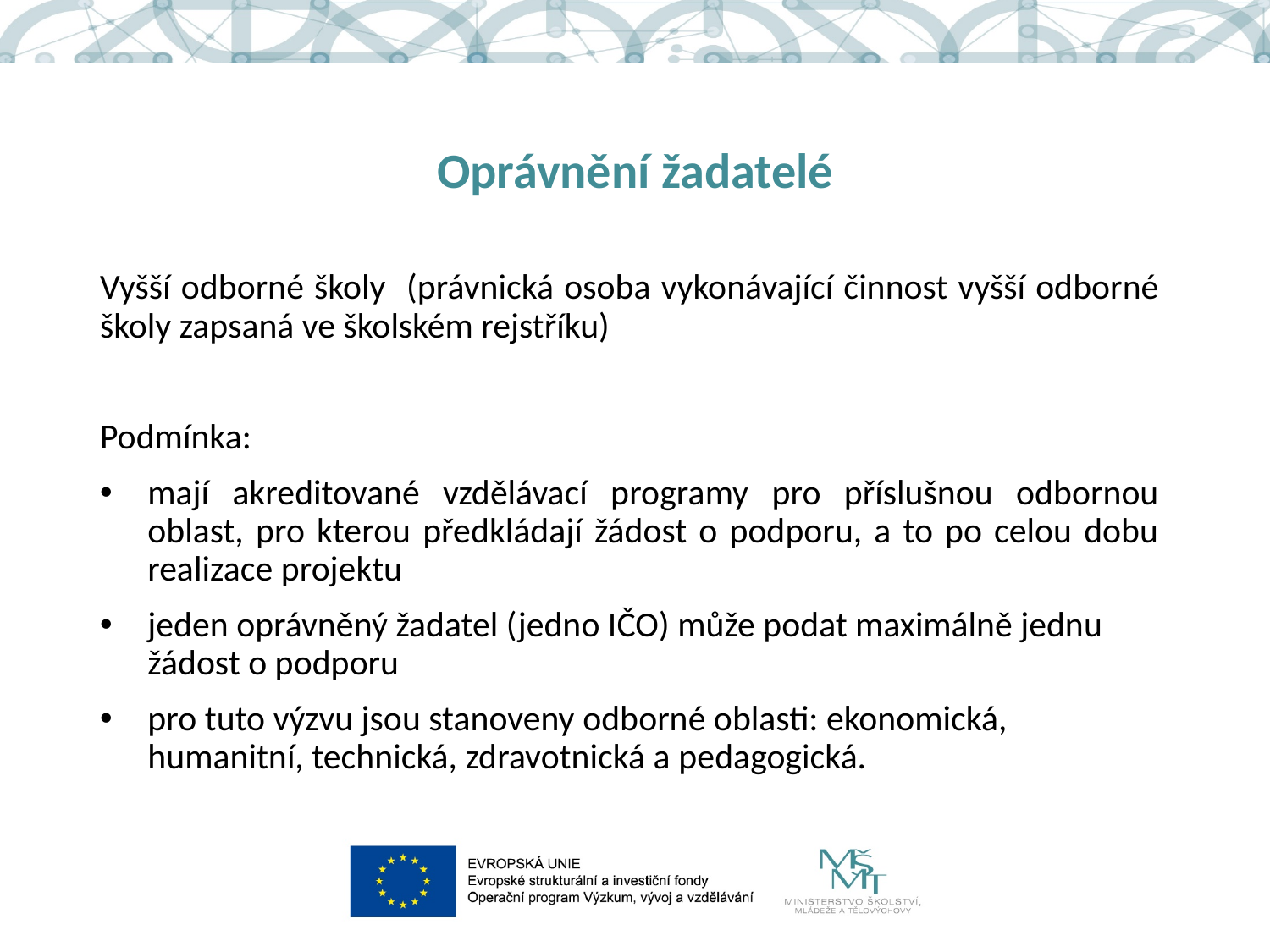

# Oprávnění žadatelé
Vyšší odborné školy  (právnická osoba vykonávající činnost vyšší odborné školy zapsaná ve školském rejstříku)

Podmínka:
mají akreditované vzdělávací programy pro příslušnou odbornou oblast, pro kterou předkládají žádost o podporu, a to po celou dobu realizace projektu
jeden oprávněný žadatel (jedno IČO) může podat maximálně jednu žádost o podporu
pro tuto výzvu jsou stanoveny odborné oblasti: ekonomická, humanitní, technická, zdravotnická a pedagogická.